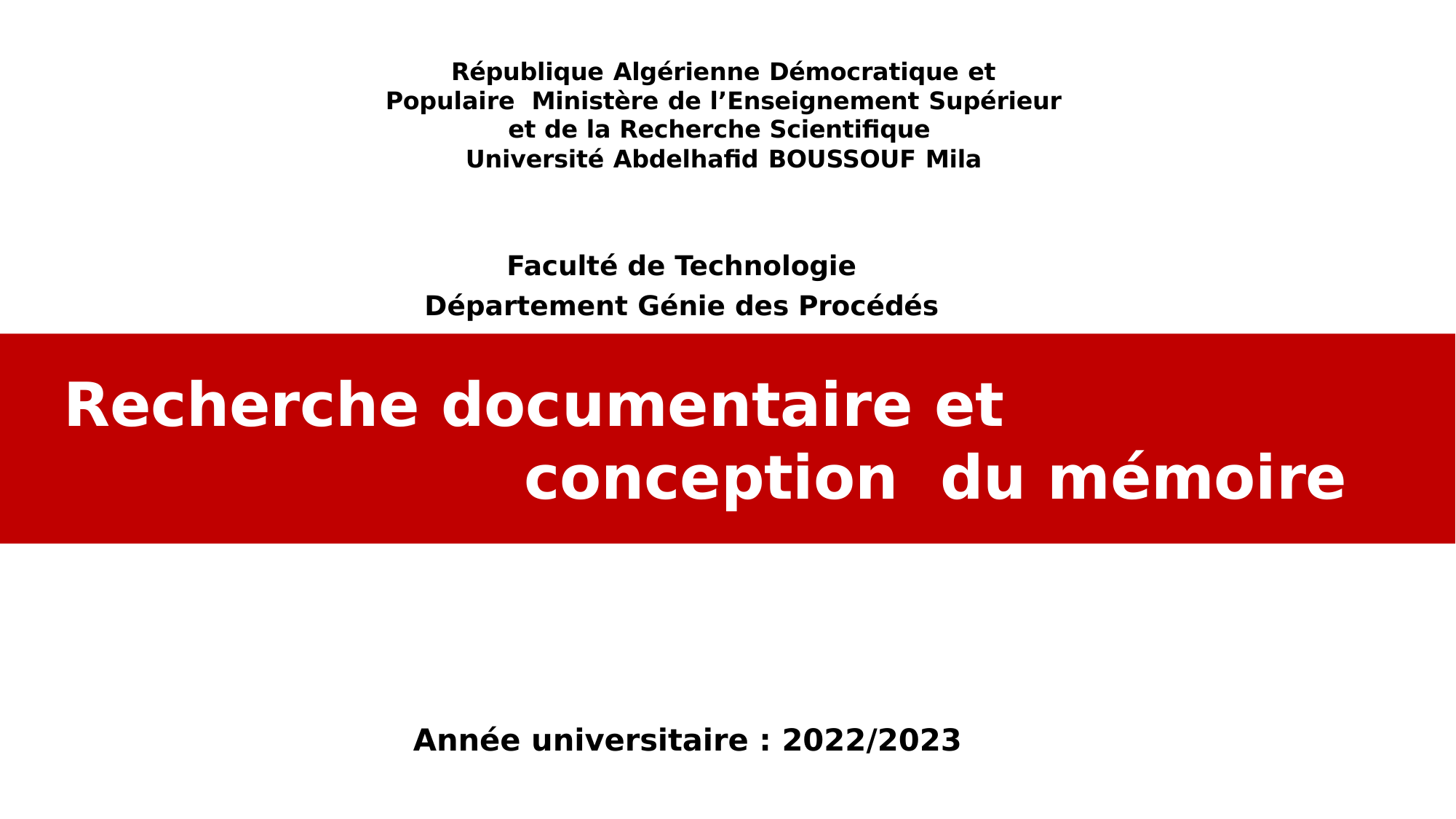

République Algérienne Démocratique et Populaire  Ministère de l’Enseignement Supérieur
et de la Recherche Scientifique  Université Abdelhafid BOUSSOUF Mila

Faculté de Technologie
Département Génie des Procédés

Recherche documentaire et conception  du mémoire
Année universitaire : 2022/2023